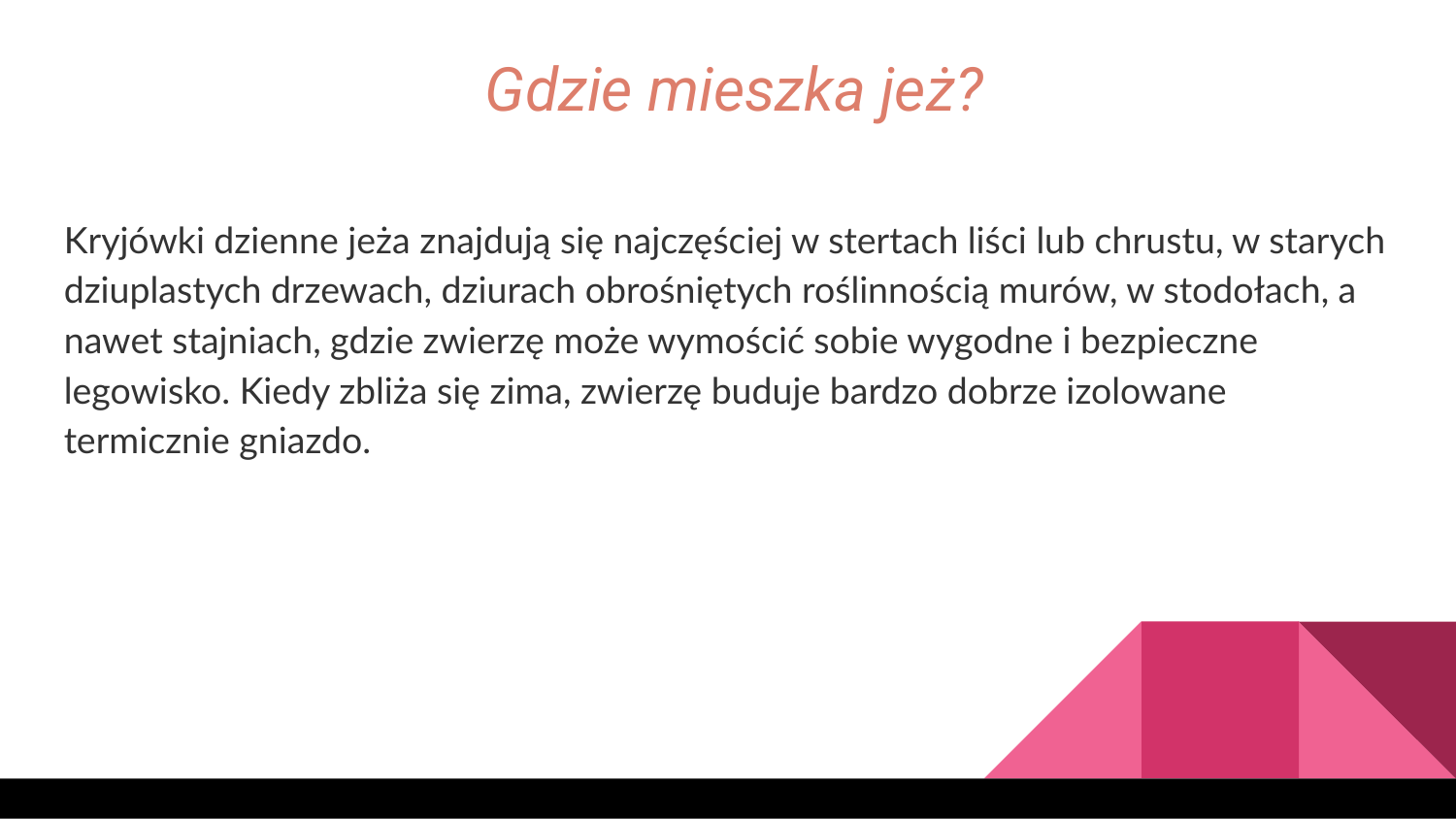

Gdzie mieszka jeż?
Kryjówki dzienne jeża znajdują się najczęściej w stertach liści lub chrustu, w starych dziuplastych drzewach, dziurach obrośniętych roślinnością murów, w stodołach, a nawet stajniach, gdzie zwierzę może wymościć sobie wygodne i bezpieczne legowisko. Kiedy zbliża się zima, zwierzę buduje bardzo dobrze izolowane termicznie gniazdo.